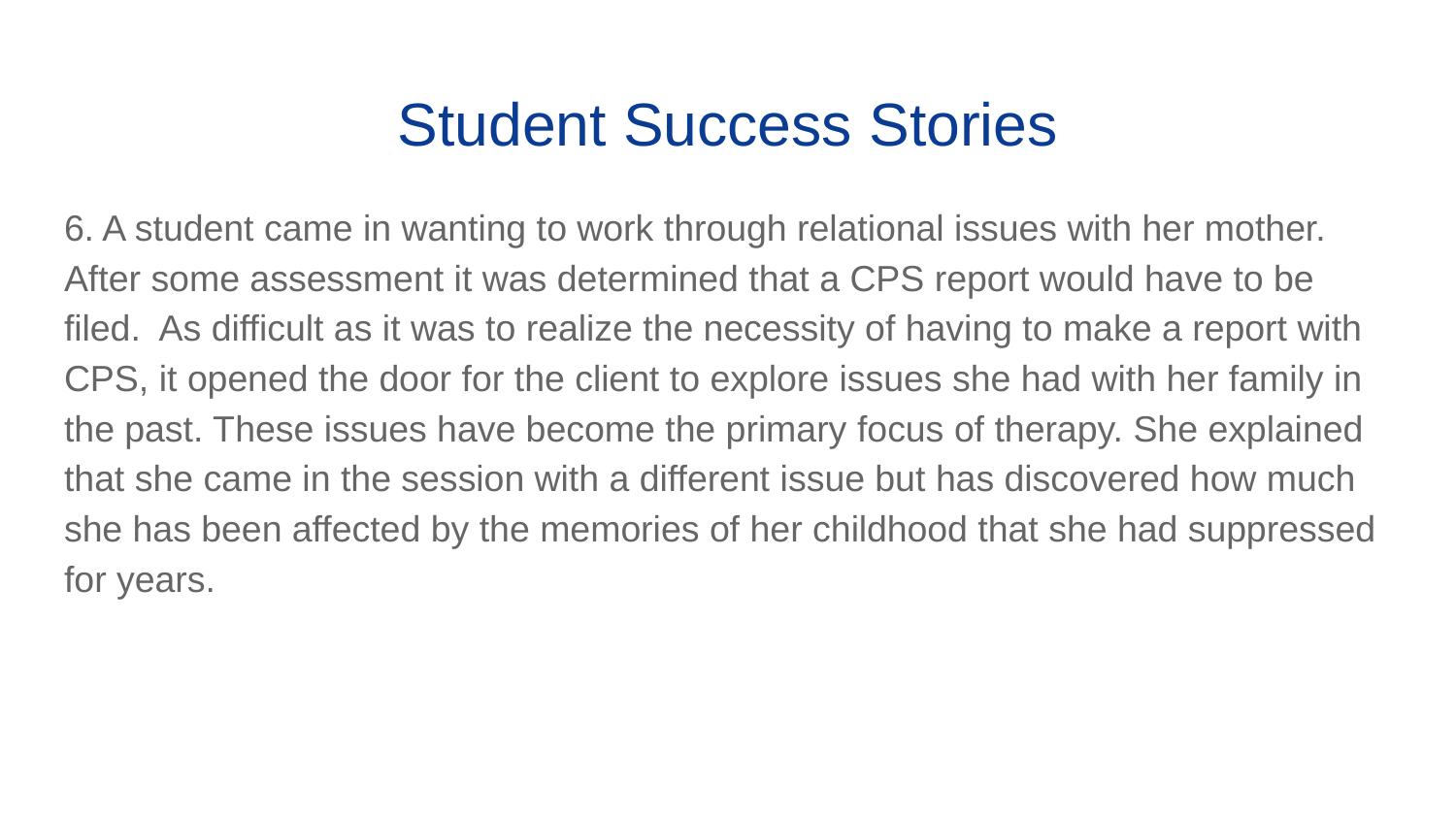

# Student Success Stories
6. A student came in wanting to work through relational issues with her mother.  After some assessment it was determined that a CPS report would have to be filed.  As difficult as it was to realize the necessity of having to make a report with CPS, it opened the door for the client to explore issues she had with her family in the past. These issues have become the primary focus of therapy. She explained that she came in the session with a different issue but has discovered how much she has been affected by the memories of her childhood that she had suppressed for years.